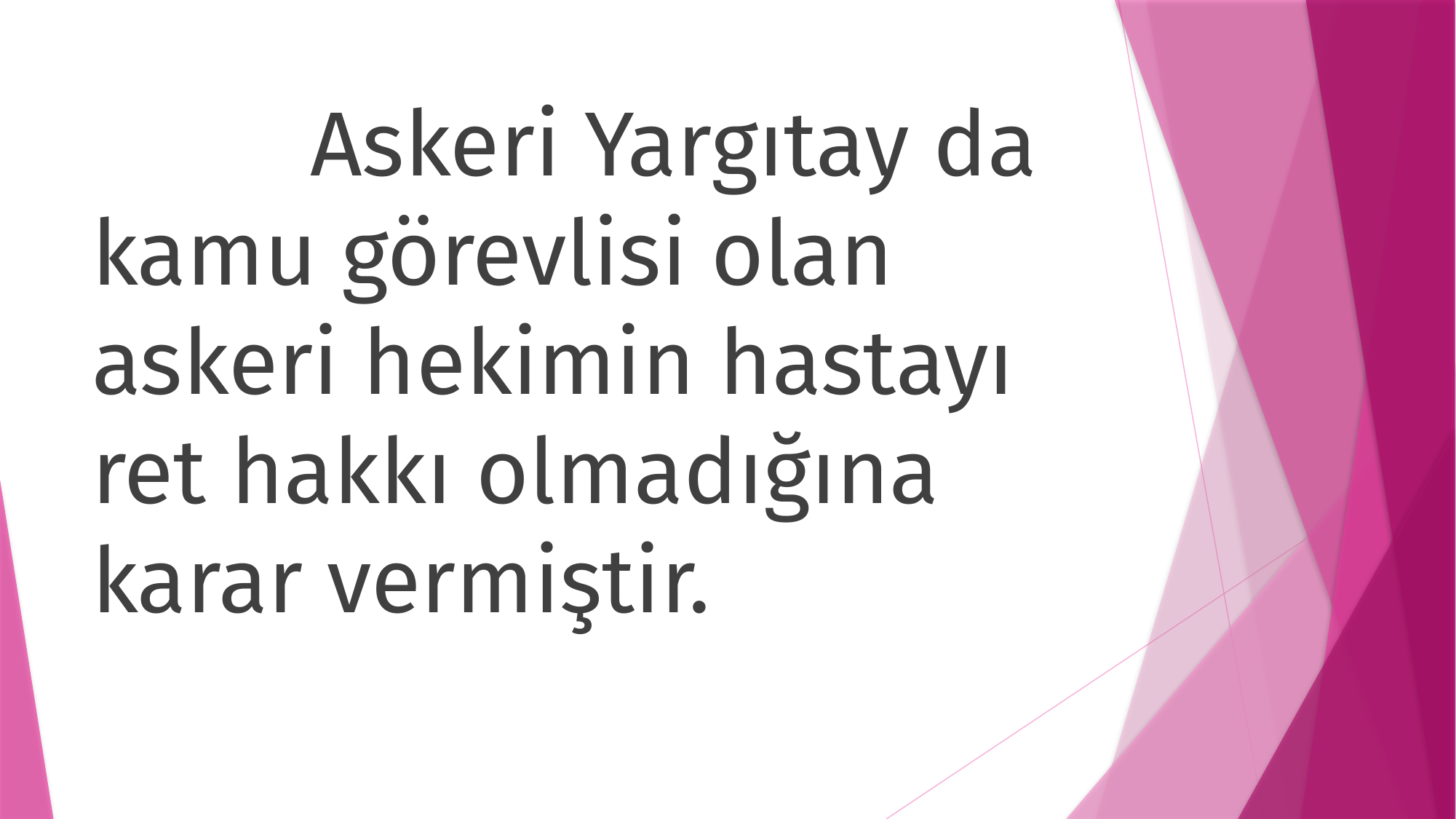

Askeri Yargıtay da kamu görevlisi olan askeri hekimin hastayı ret hakkı olmadığına karar vermiştir.